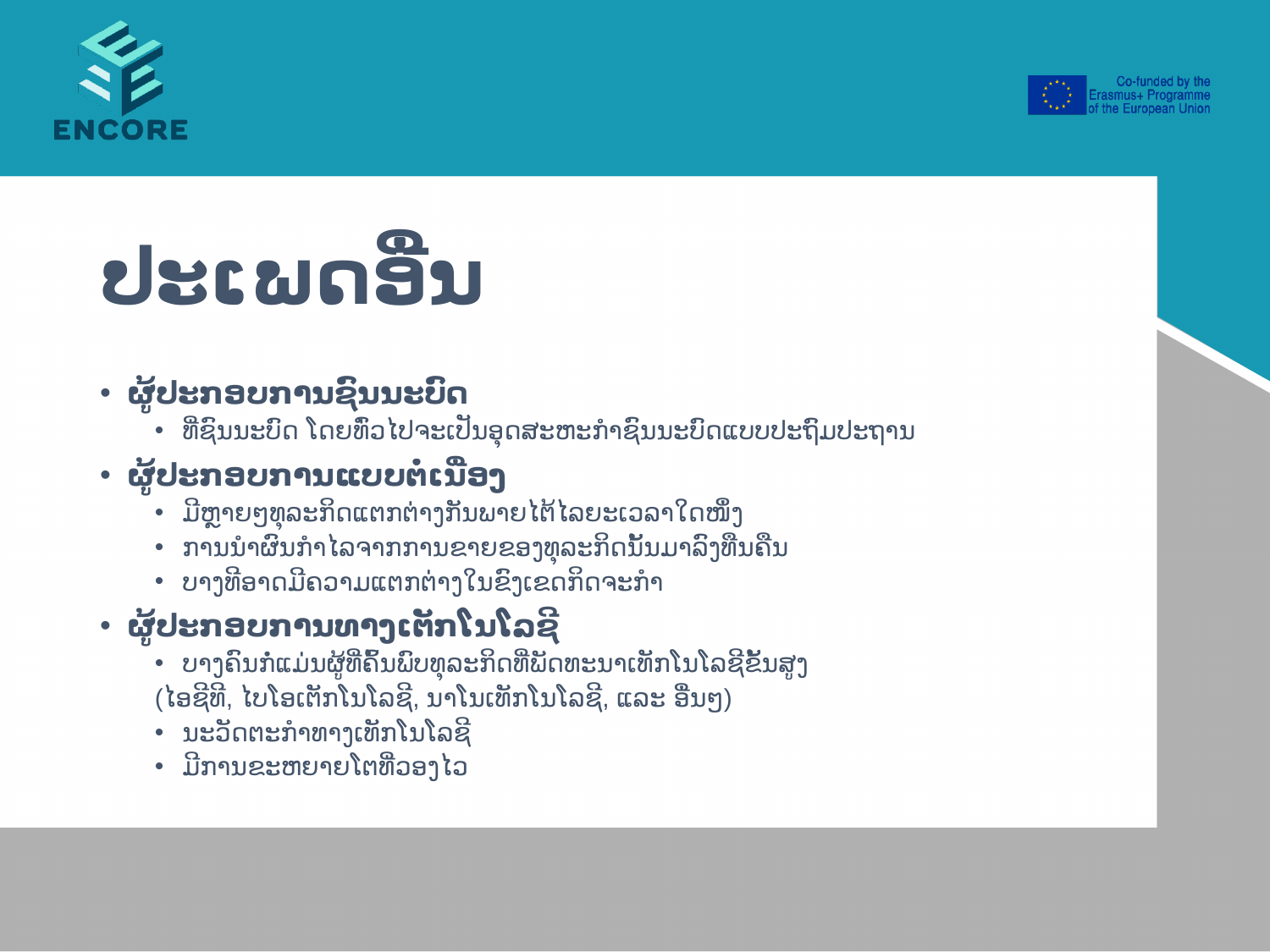

# ປະເພດອື່ນ
ຜູ້ປະກອບການຊົນນະບົດ
ທີ່ຊົນນະບົດ ໂດຍທົ່ວໄປຈະເປັນອຸດສະຫະກຳຊົນນະບົດແບບປະຖົມປະຖານ
ຜູ້ປະກອບການແບບຕໍ່ເນື່ອງ
ມີຫຼາຍໆທຸລະກິດແຕກຕ່າງກັນພາຍໄຕ້ໄລຍະເວລາໃດໜຶ່ງ
ການນຳຜົນກຳໄລຈາກການຂາຍຂອງທຸລະກິດນັ້ນມາລົງທືນຄືນ
ບາງທີອາດມີຄວາມແຕກຕ່າງໃນຂົງເຂດກິດຈະກຳ
ຜູ້ປະກອບການທາງເຕັກໂນໂລຊີ
ບາງຄົນກໍ່ແມ່ນຜູ້ທີ່ຄົ້ນພົບທຸລະກິດທີ່ພັດທະນາເທັກໂນໂລຊີຂັ້ນສູງ
	(ໄອຊີທີ, ໄບໂອເຕັກໂນໂລຊີ, ນາໂນເທັກໂນໂລຊີ, ແລະ ອື່ນໆ)
ນະວັດຕະກຳທາງເທັກໂນໂລຊີ
ມີການຂະຫຍາຍໂຕທີ່ວອງໄວ